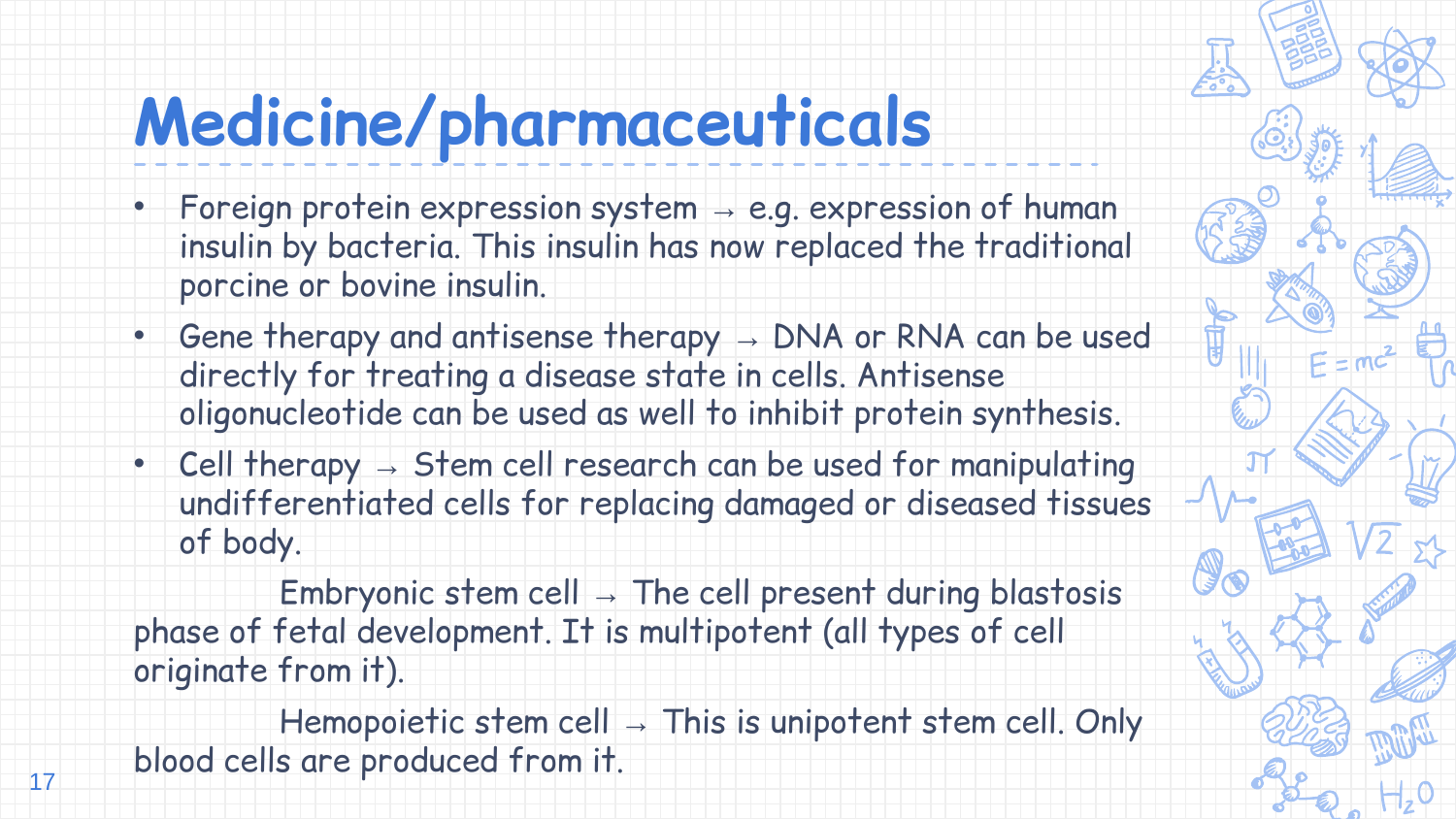

# Medicine/pharmaceuticals
Foreign protein expression system → e.g. expression of human insulin by bacteria. This insulin has now replaced the traditional porcine or bovine insulin.
Gene therapy and antisense therapy → DNA or RNA can be used directly for treating a disease state in cells. Antisense oligonucleotide can be used as well to inhibit protein synthesis.
Cell therapy → Stem cell research can be used for manipulating undifferentiated cells for replacing damaged or diseased tissues of body.
	Embryonic stem cell → The cell present during blastosis phase of fetal development. It is multipotent (all types of cell originate from it).
	Hemopoietic stem cell → This is unipotent stem cell. Only blood cells are produced from it.
17